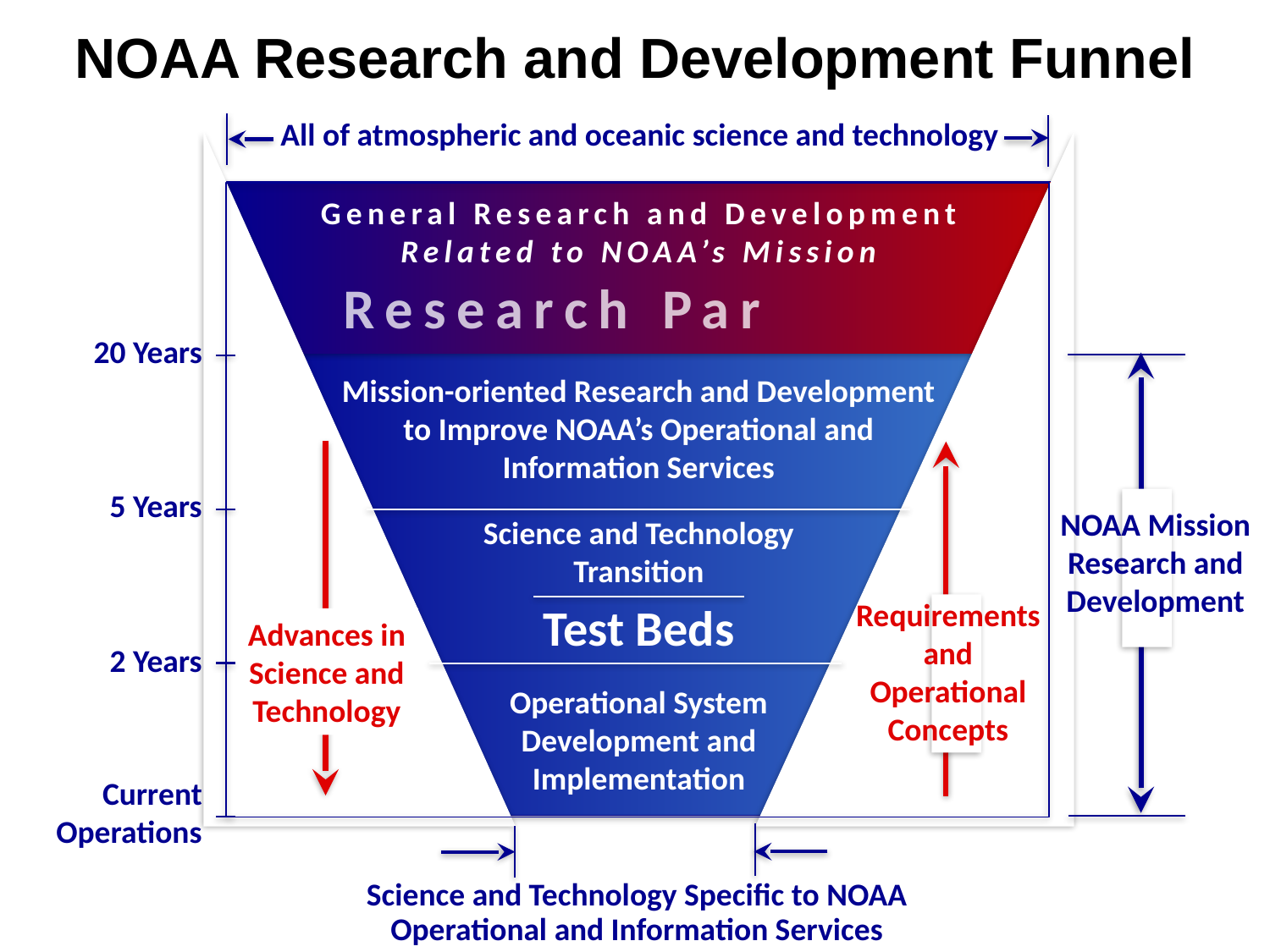

# NOAA Research and Development Funnel
All of atmospheric and oceanic science and technology

General Research and Development
Related to NOAA’s Mission
Research Partners
20 Years
Mission-oriented Research and Development to Improve NOAA’s Operational and Information Services
5 Years

NOAA Mission Research and Development
Science and Technology Transition
Requirements and Operational Concepts
Test Beds

Advances in Science and Technology
2 Years
Operational System Development and Implementation
Current Operations
Science and Technology Specific to NOAA Operational and Information Services